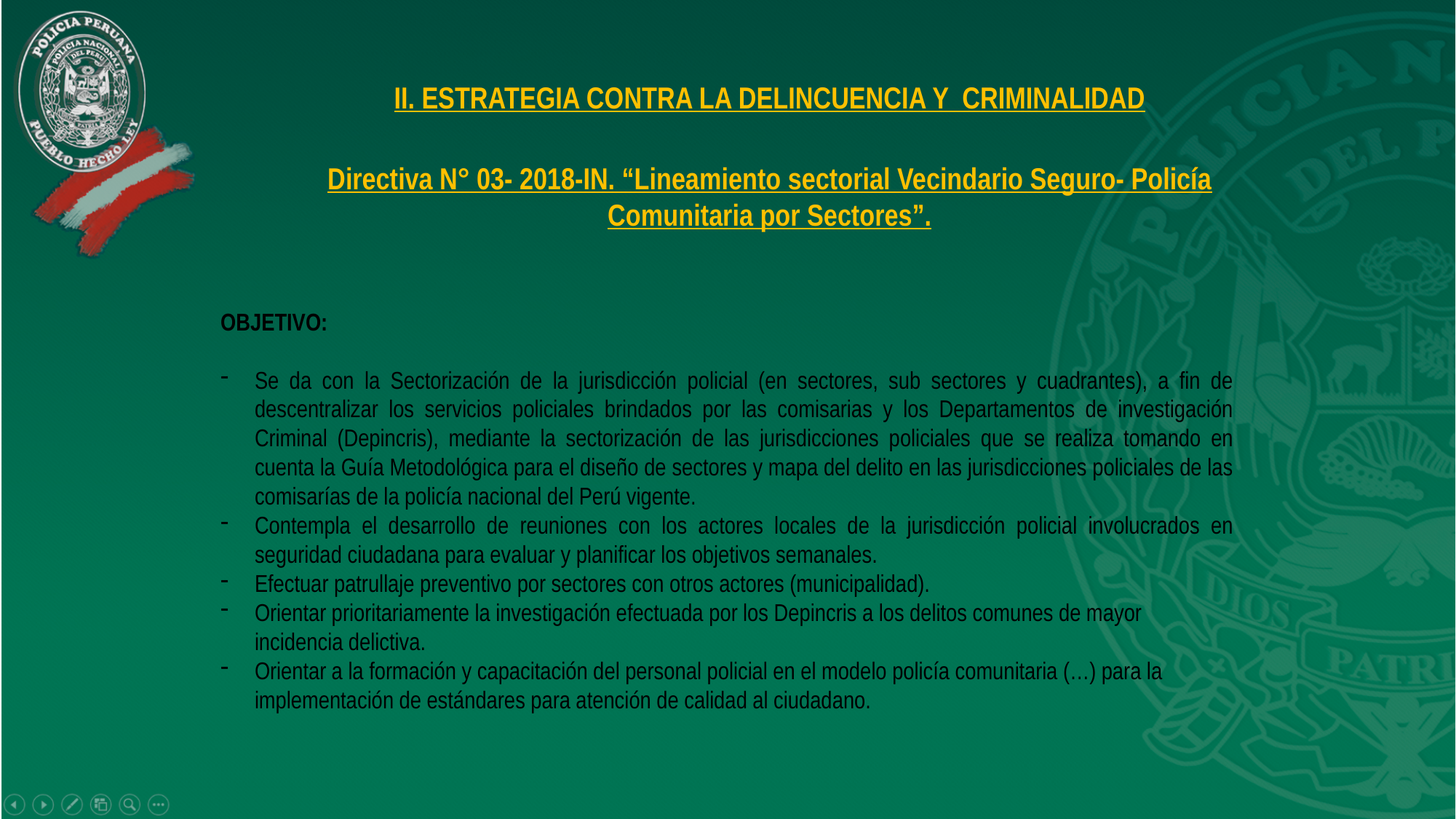

II. ESTRATEGIA CONTRA LA DELINCUENCIA Y  CRIMINALIDAD
Directiva N° 03- 2018-IN. “Lineamiento sectorial Vecindario Seguro- Policía Comunitaria por Sectores”.

OBJETIVO:

Se da con la Sectorización de la jurisdicción policial (en sectores, sub sectores y cuadrantes), a fin de descentralizar los servicios policiales brindados por las comisarias y los Departamentos de investigación Criminal (Depincris), mediante la sectorización de las jurisdicciones policiales que se realiza tomando en cuenta la Guía Metodológica para el diseño de sectores y mapa del delito en las jurisdicciones policiales de las comisarías de la policía nacional del Perú vigente.
Contempla el desarrollo de reuniones con los actores locales de la jurisdicción policial involucrados en seguridad ciudadana para evaluar y planificar los objetivos semanales.
Efectuar patrullaje preventivo por sectores con otros actores (municipalidad).
Orientar prioritariamente la investigación efectuada por los Depincris a los delitos comunes de mayor incidencia delictiva.
Orientar a la formación y capacitación del personal policial en el modelo policía comunitaria (…) para la implementación de estándares para atención de calidad al ciudadano.